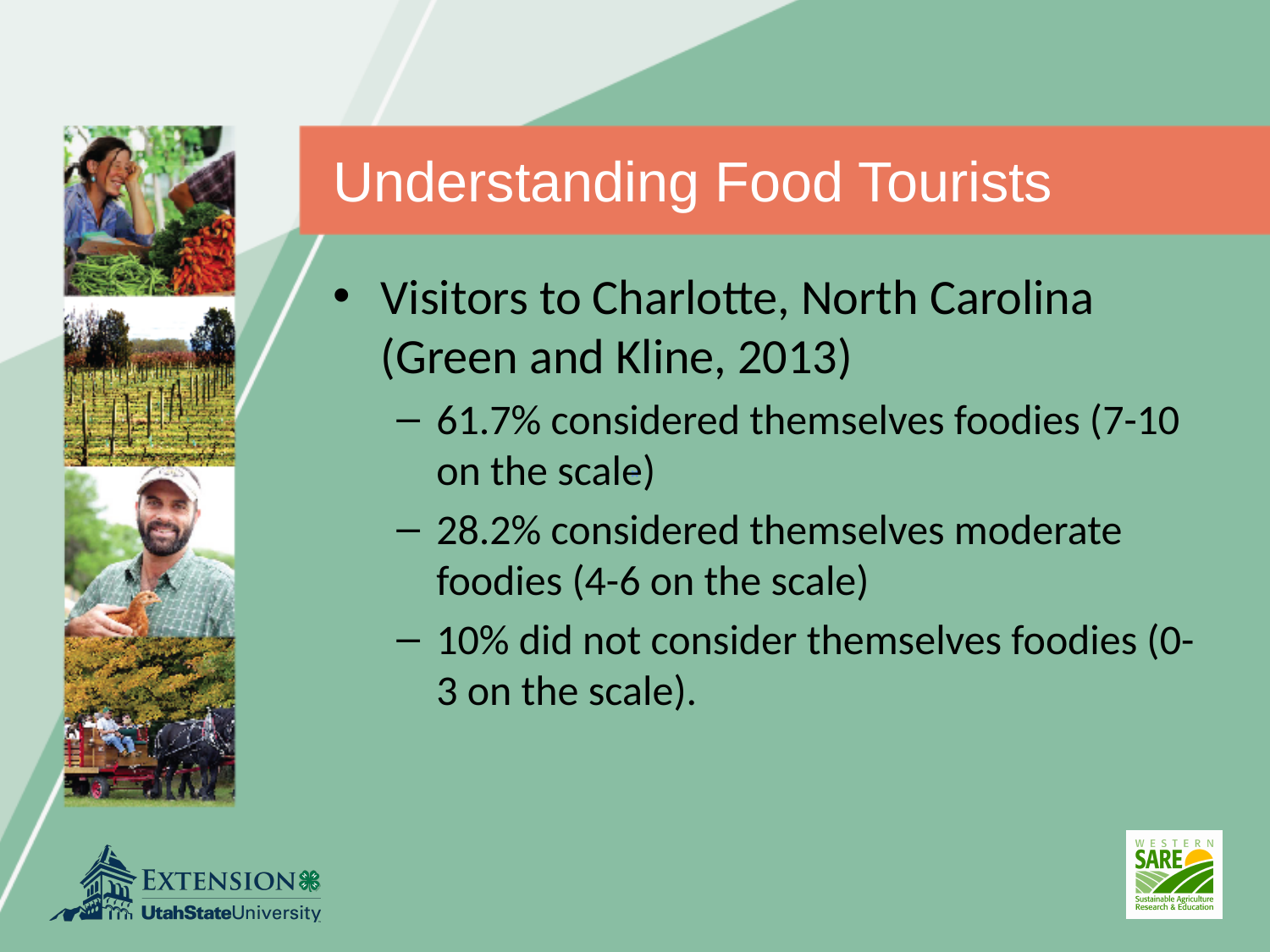

# Understanding Food Tourists
Visitors to Charlotte, North Carolina (Green and Kline, 2013)
61.7% considered themselves foodies (7-10 on the scale)
28.2% considered themselves moderate foodies (4-6 on the scale)
10% did not consider themselves foodies (0-­3 on the scale).